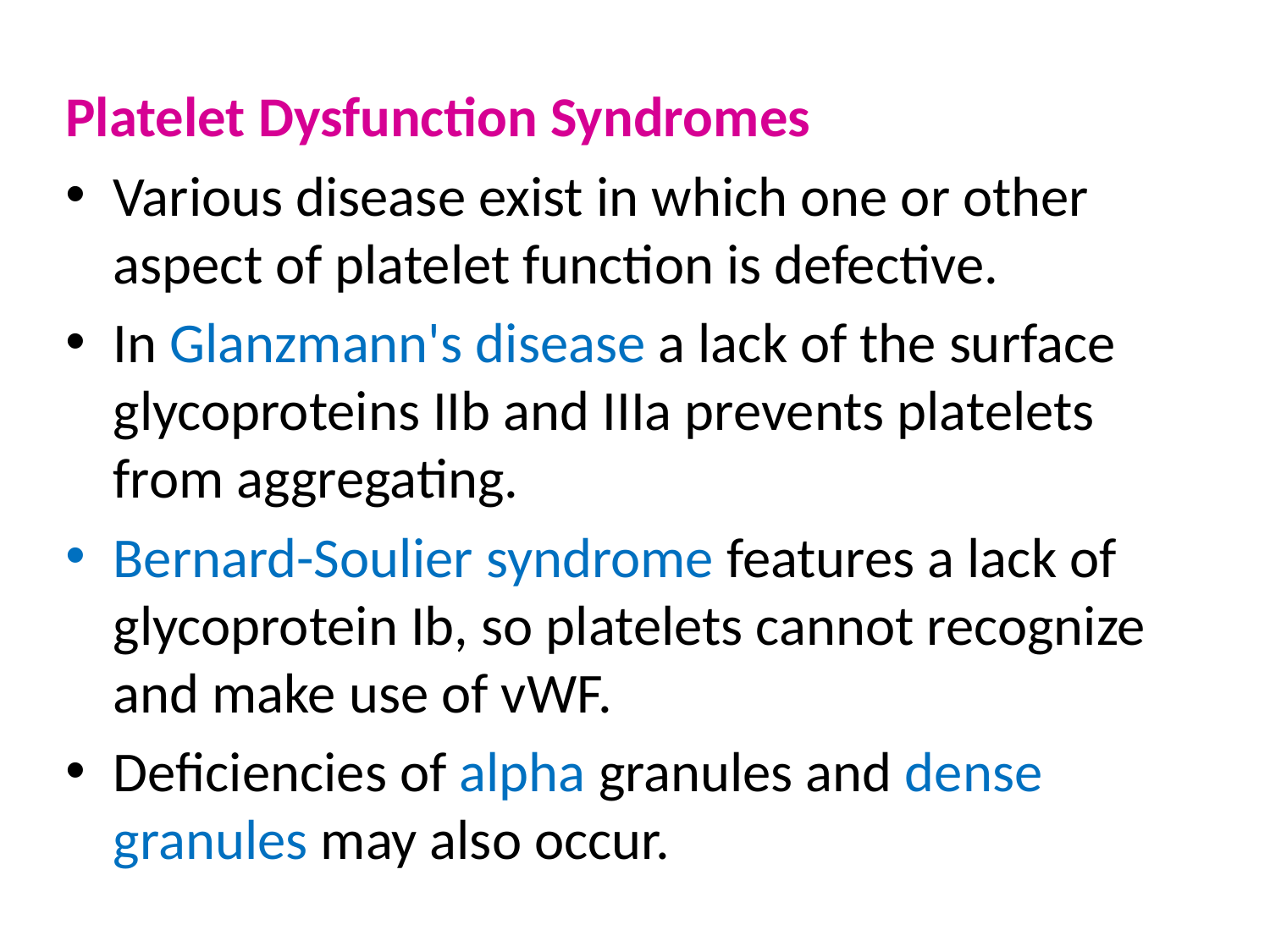

Platelet Dysfunction Syndromes
Various disease exist in which one or other aspect of platelet function is defective.
In Glanzmann's disease a lack of the surface glycoproteins IIb and IIIa prevents platelets from aggregating.
Bernard-Soulier syndrome features a lack of glycoprotein Ib, so platelets cannot recognize and make use of vWF.
Deficiencies of alpha granules and dense granules may also occur.